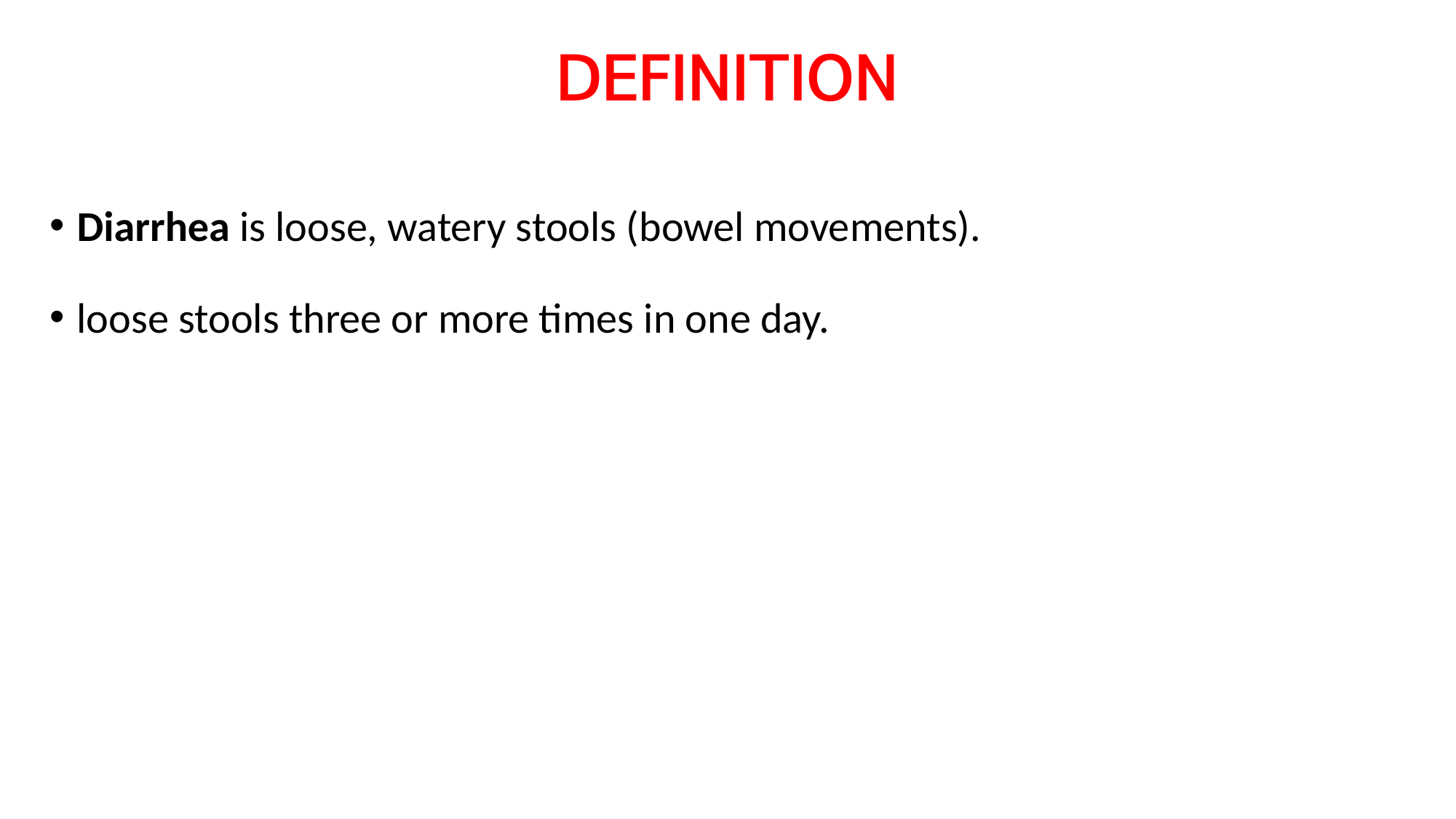

# DEFINITION
Diarrhea is loose, watery stools (bowel movements).
loose stools three or more times in one day.